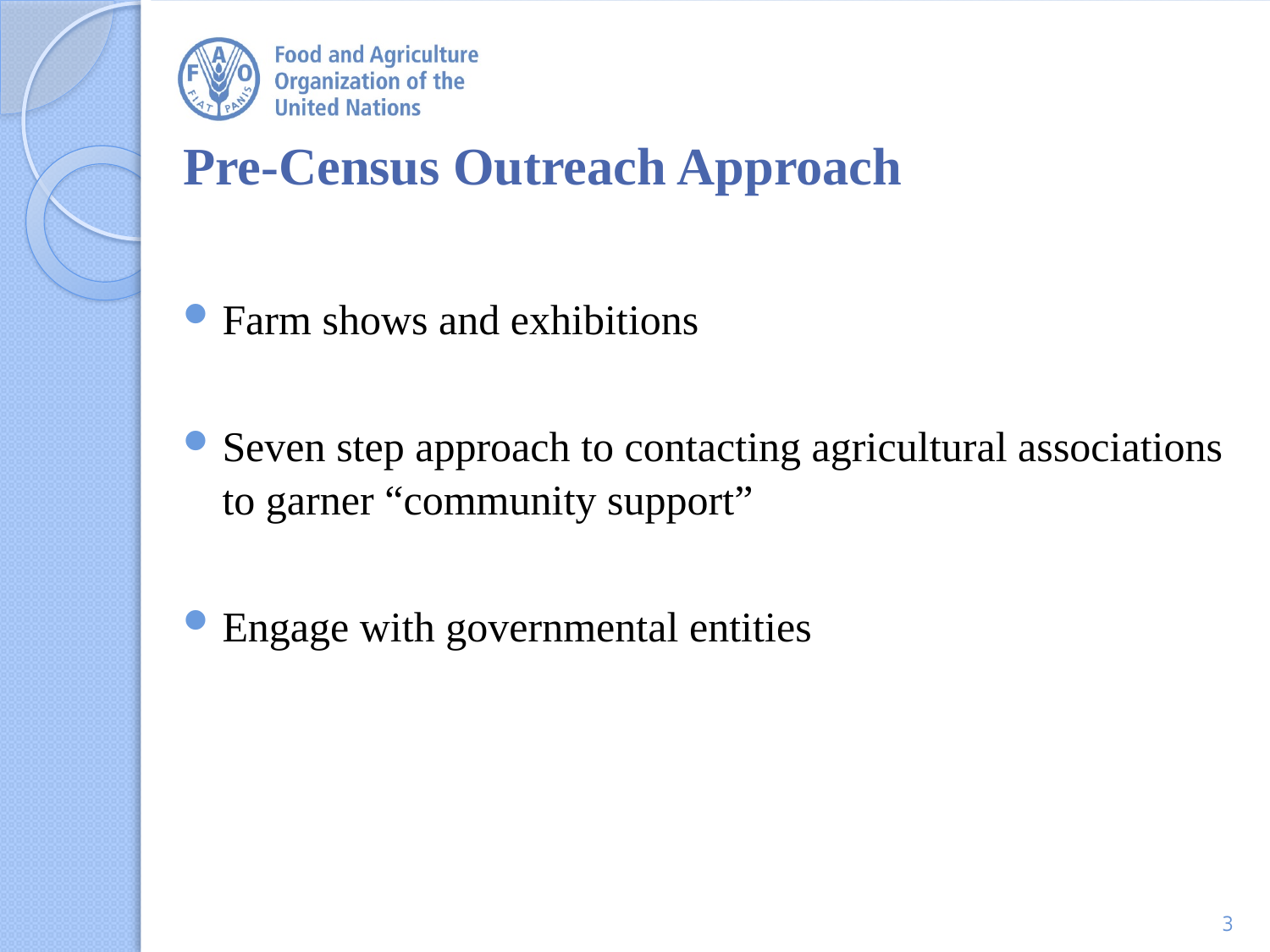

Pre-Census Outreach Approach

Farm shows and exhibitions

Seven step approach to contacting agricultural associations to garner “community support”

Engage with governmental entities
3